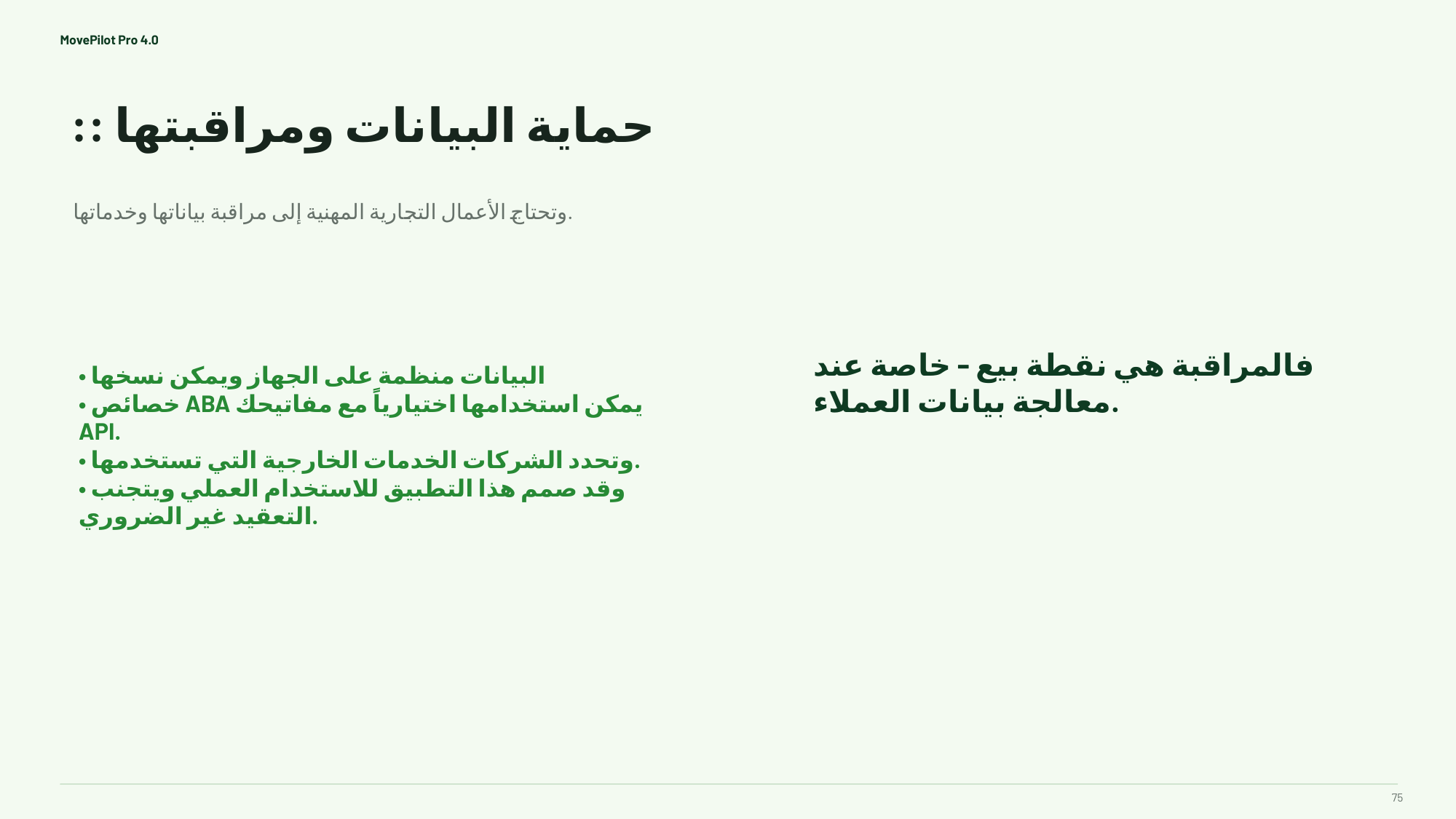

MovePilot Pro 4.0
:: حماية البيانات ومراقبتها
فالمراقبة هي نقطة بيع - خاصة عند معالجة بيانات العملاء.
وتحتاج الأعمال التجارية المهنية إلى مراقبة بياناتها وخدماتها.
• البيانات منظمة على الجهاز ويمكن نسخها
• خصائص ABA يمكن استخدامها اختيارياً مع مفاتيحك API.
• وتحدد الشركات الخدمات الخارجية التي تستخدمها.
• وقد صمم هذا التطبيق للاستخدام العملي ويتجنب التعقيد غير الضروري.

75